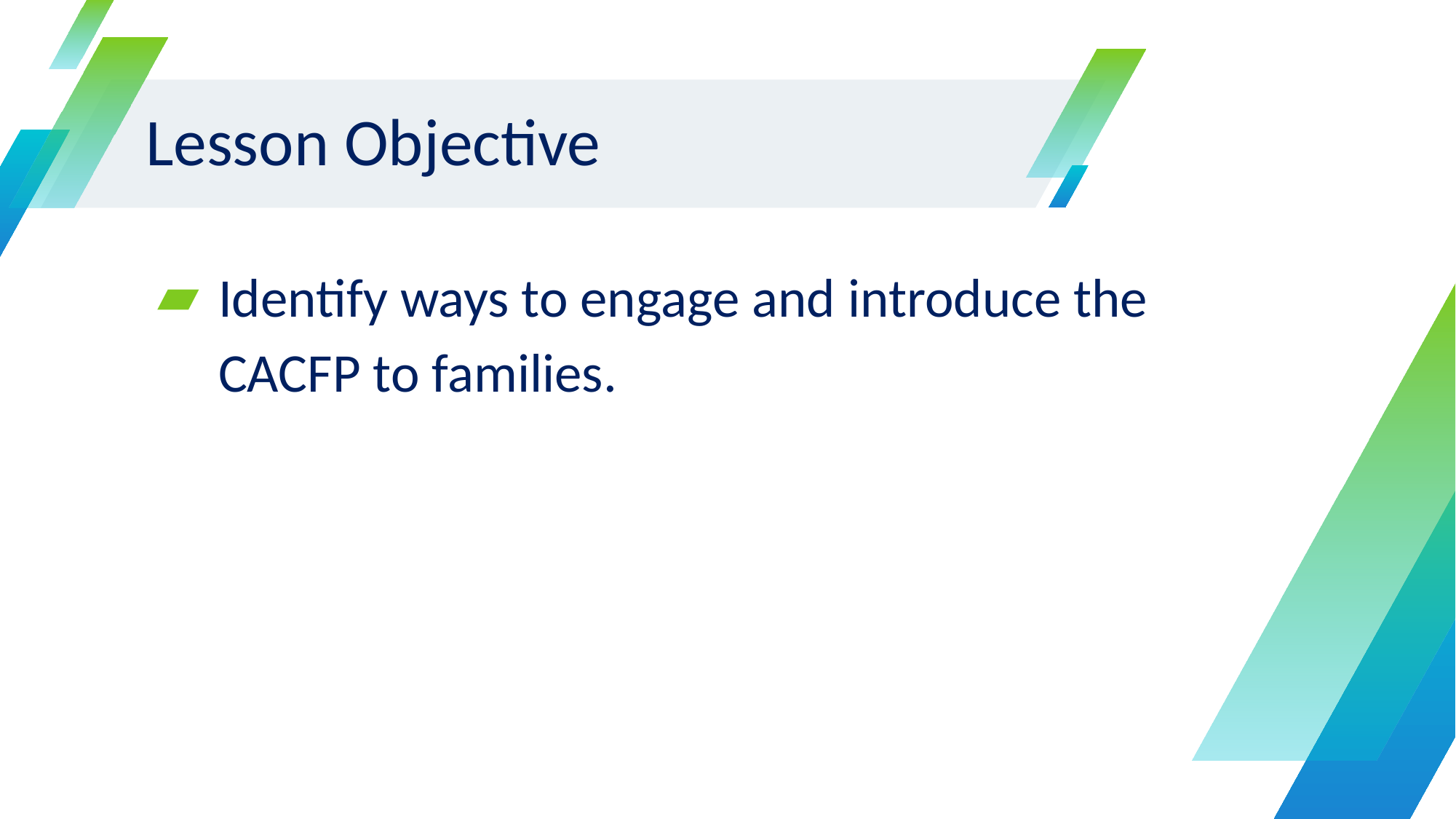

# Lesson Objective
Identify ways to engage and introduce the CACFP to families.